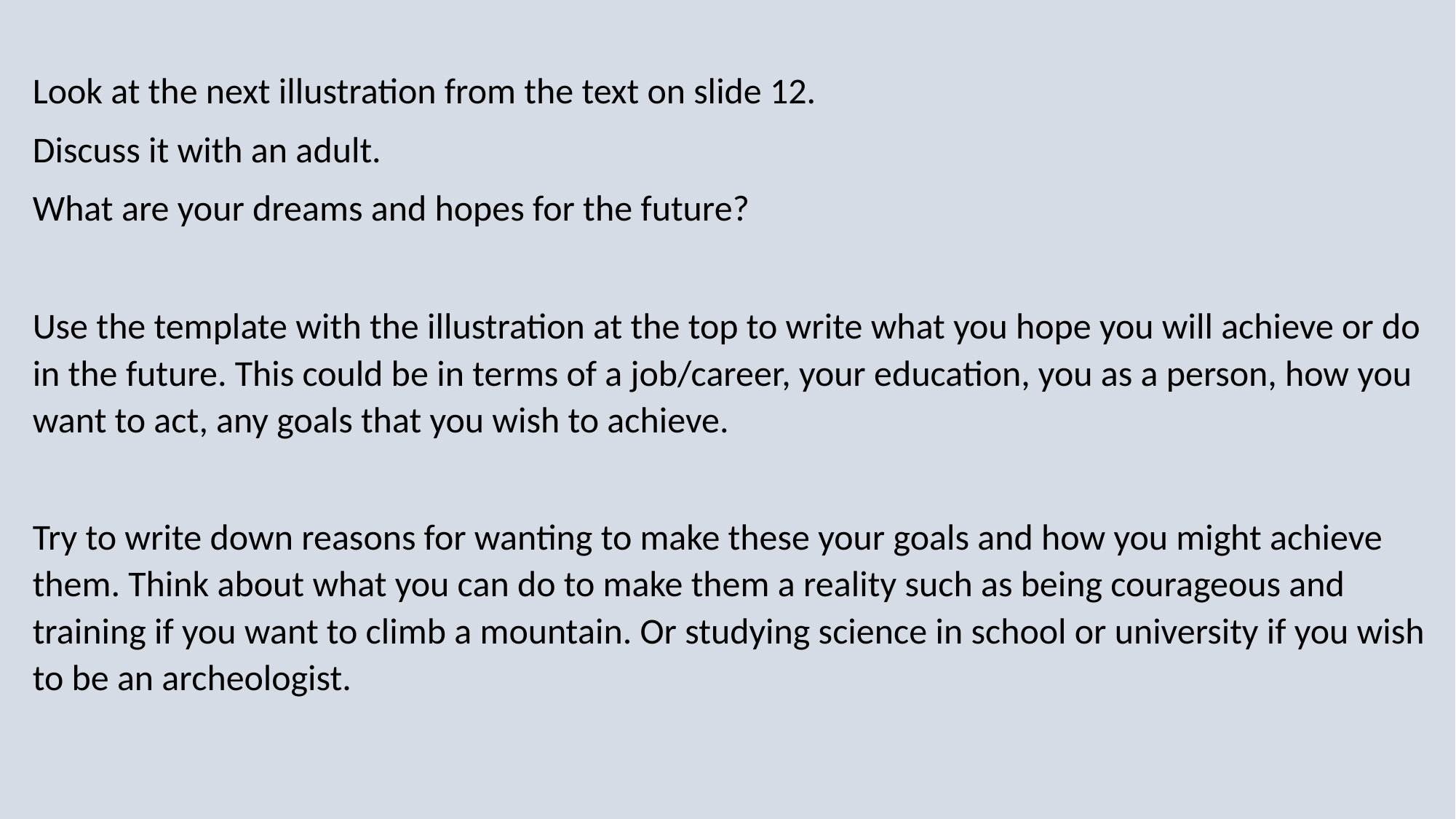

Look at the next illustration from the text on slide 12.
Discuss it with an adult.
What are your dreams and hopes for the future?

Use the template with the illustration at the top to write what you hope you will achieve or do in the future. This could be in terms of a job/career, your education, you as a person, how you want to act, any goals that you wish to achieve.

Try to write down reasons for wanting to make these your goals and how you might achieve them. Think about what you can do to make them a reality such as being courageous and training if you want to climb a mountain. Or studying science in school or university if you wish to be an archeologist.